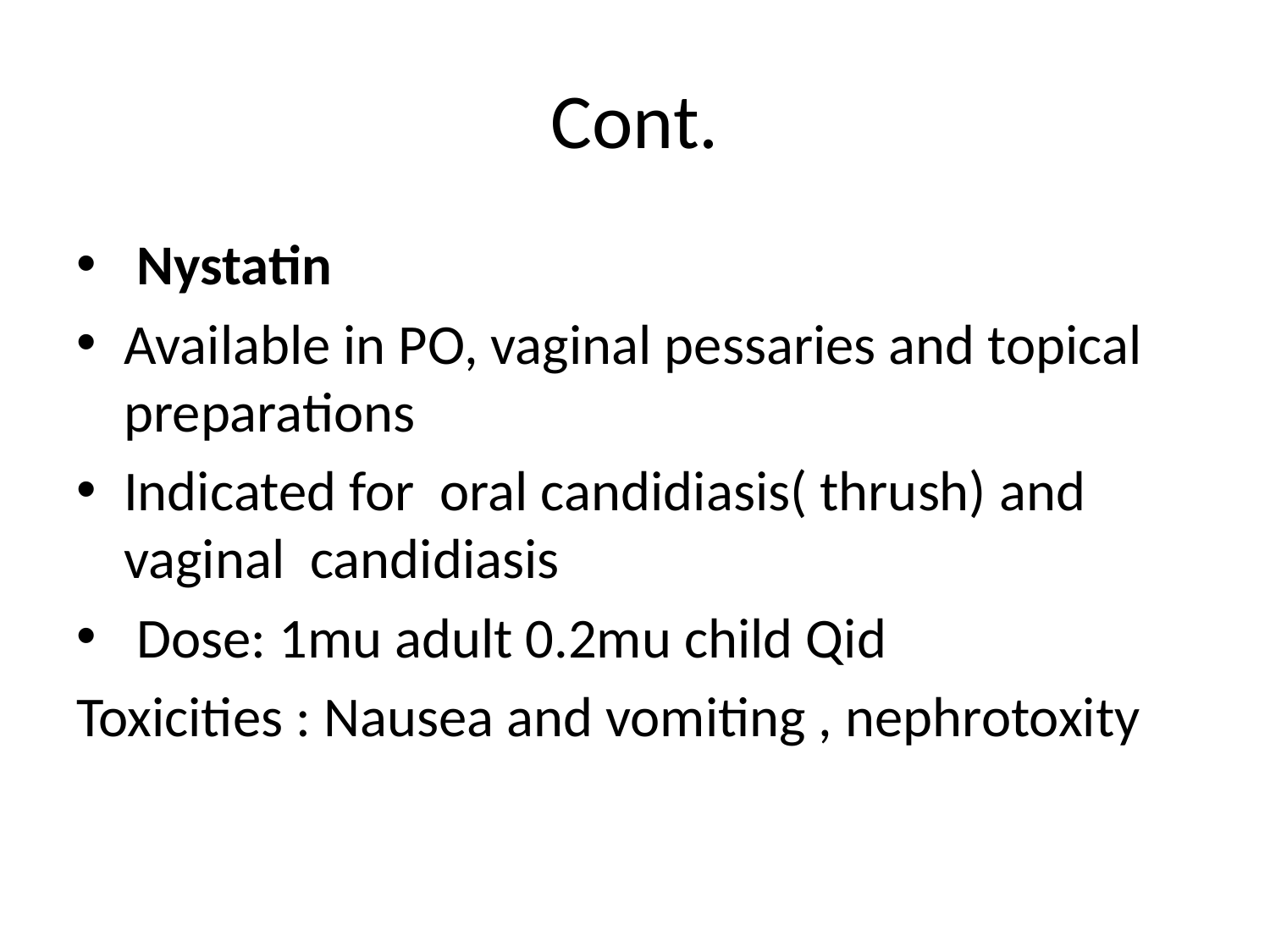

# Cont.
 Nystatin
Available in PO, vaginal pessaries and topical preparations
Indicated for  oral candidiasis( thrush) and vaginal  candidiasis
 Dose: 1mu adult 0.2mu child Qid
Toxicities : Nausea and vomiting , nephrotoxity